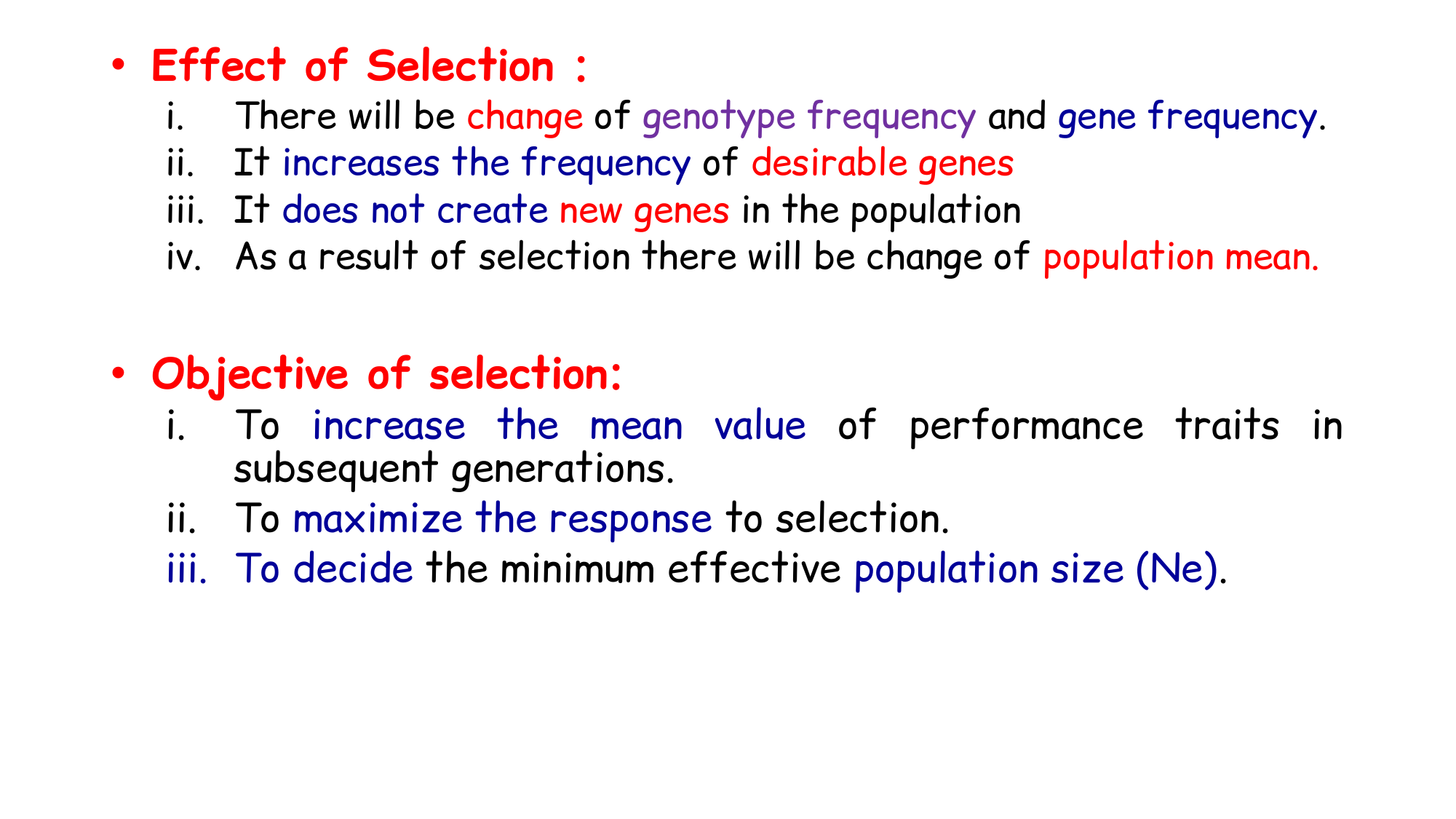

Effect of Selection :
There will be change of genotype frequency and gene frequency.
It increases the frequency of desirable genes
It does not create new genes in the population
As a result of selection there will be change of population mean.

Objective of selection:
To increase the mean value of performance traits in subsequent generations.
To maximize the response to selection.
To decide the minimum effective population size (Ne).